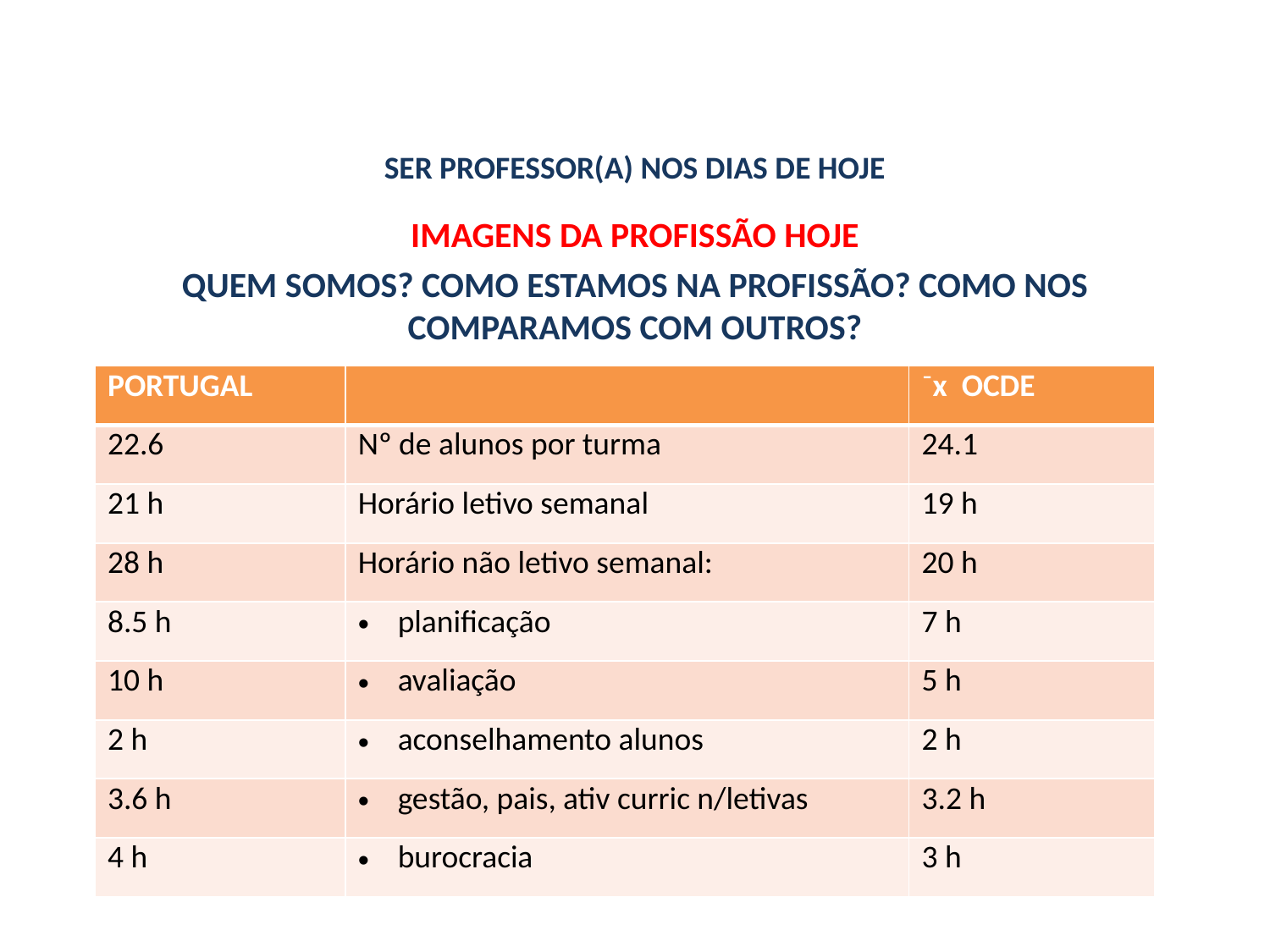

# SER PROFESSOR(A) NOS DIAS DE HOJE
IMAGENS DA PROFISSÃO HOJE
QUEM SOMOS? COMO ESTAMOS NA PROFISSÃO? COMO NOS COMPARAMOS COM OUTROS?

| PORTUGAL |  | ⁻x OCDE |
| --- | --- | --- |
| 22.6 | Nº de alunos por turma | 24.1 |
| 21 h | Horário letivo semanal | 19 h |
| 28 h | Horário não letivo semanal: | 20 h |
| 8.5 h | planificação | 7 h |
| 10 h | avaliação | 5 h |
| 2 h | aconselhamento alunos | 2 h |
| 3.6 h | gestão, pais, ativ curric n/letivas | 3.2 h |
| 4 h | burocracia | 3 h |